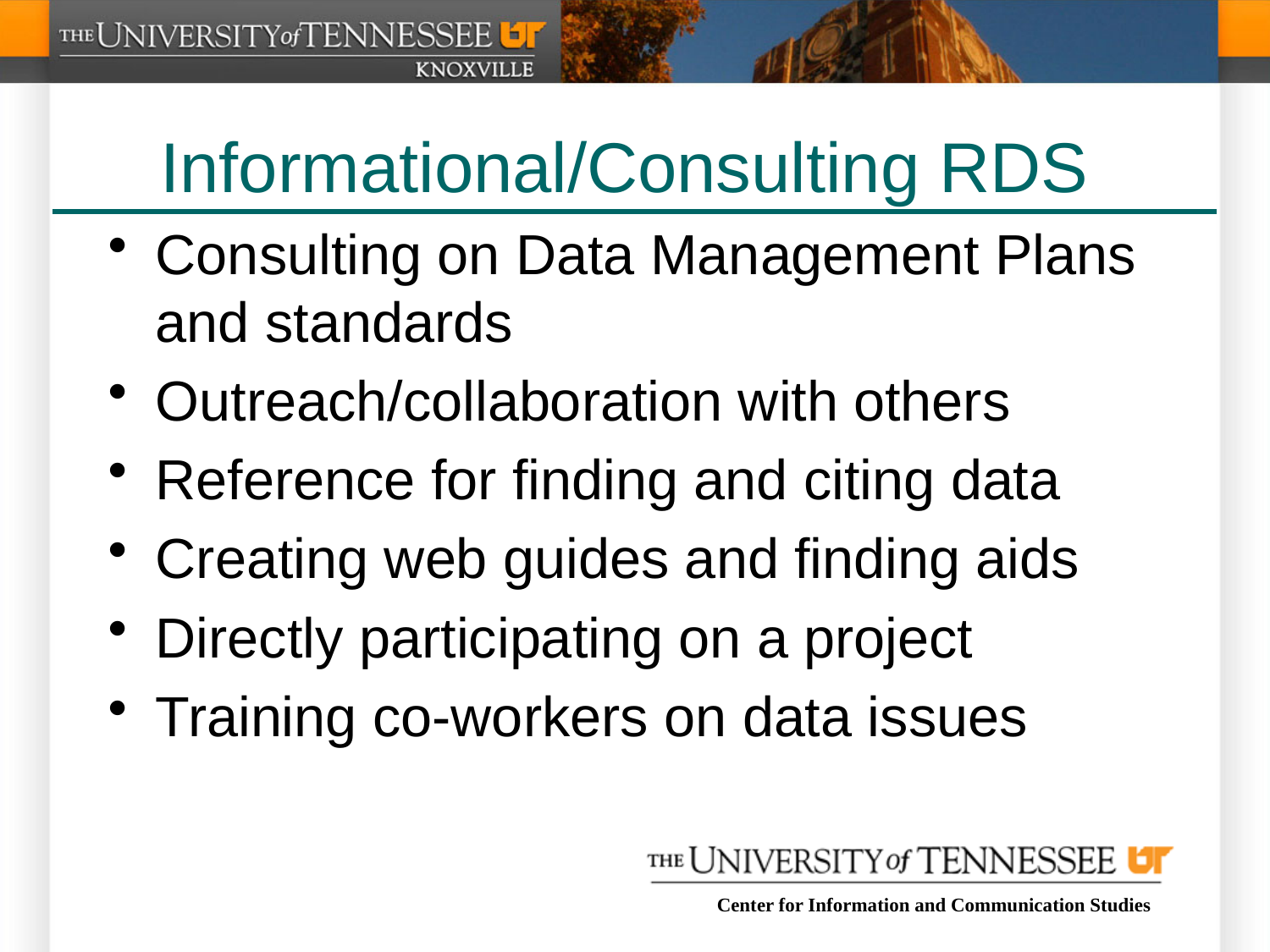

# Informational/Consulting RDS
Consulting on Data Management Plans and standards
Outreach/collaboration with others
Reference for finding and citing data
Creating web guides and finding aids
Directly participating on a project
Training co-workers on data issues